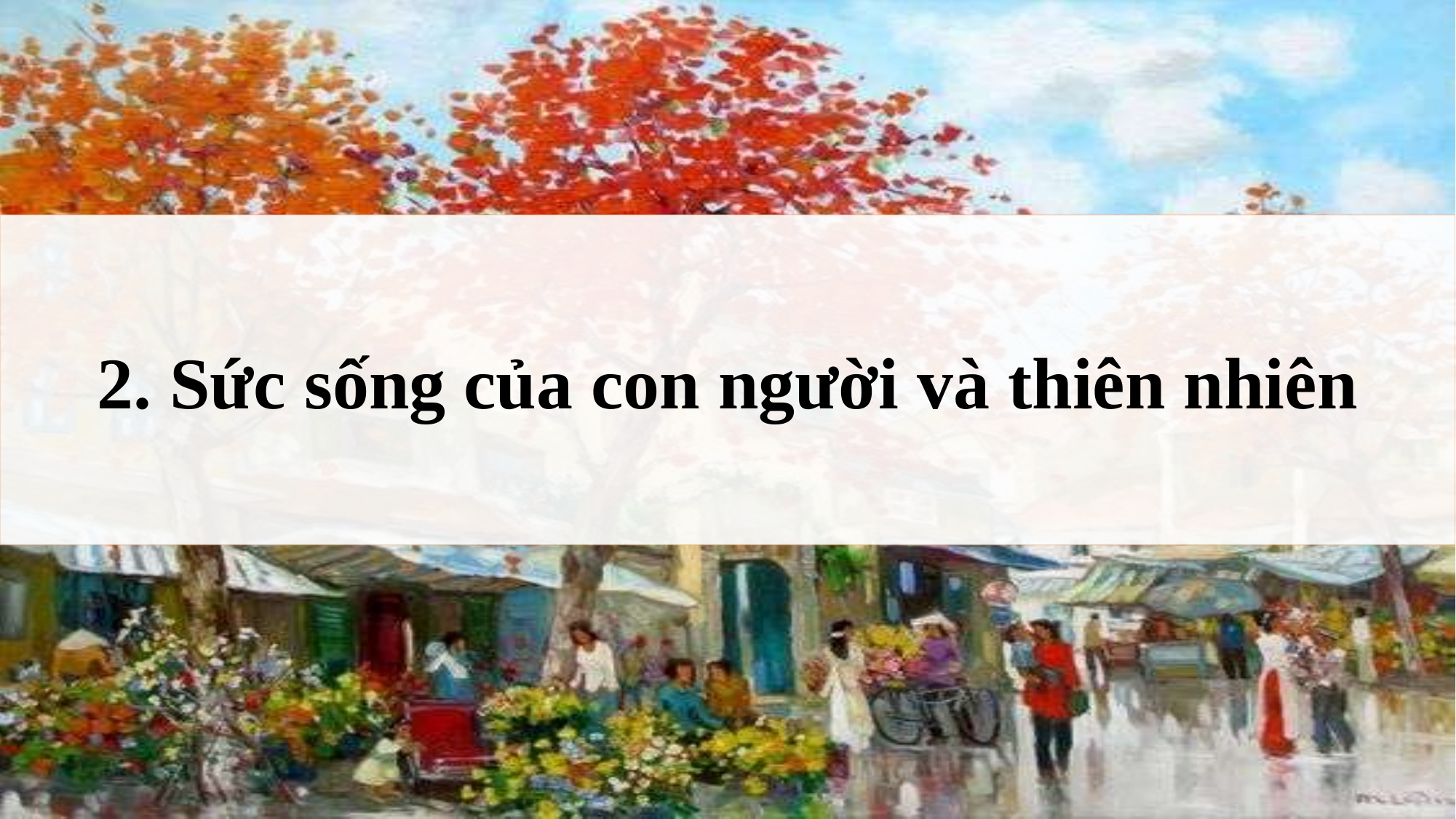

2. Sức sống của con người và thiên nhiên